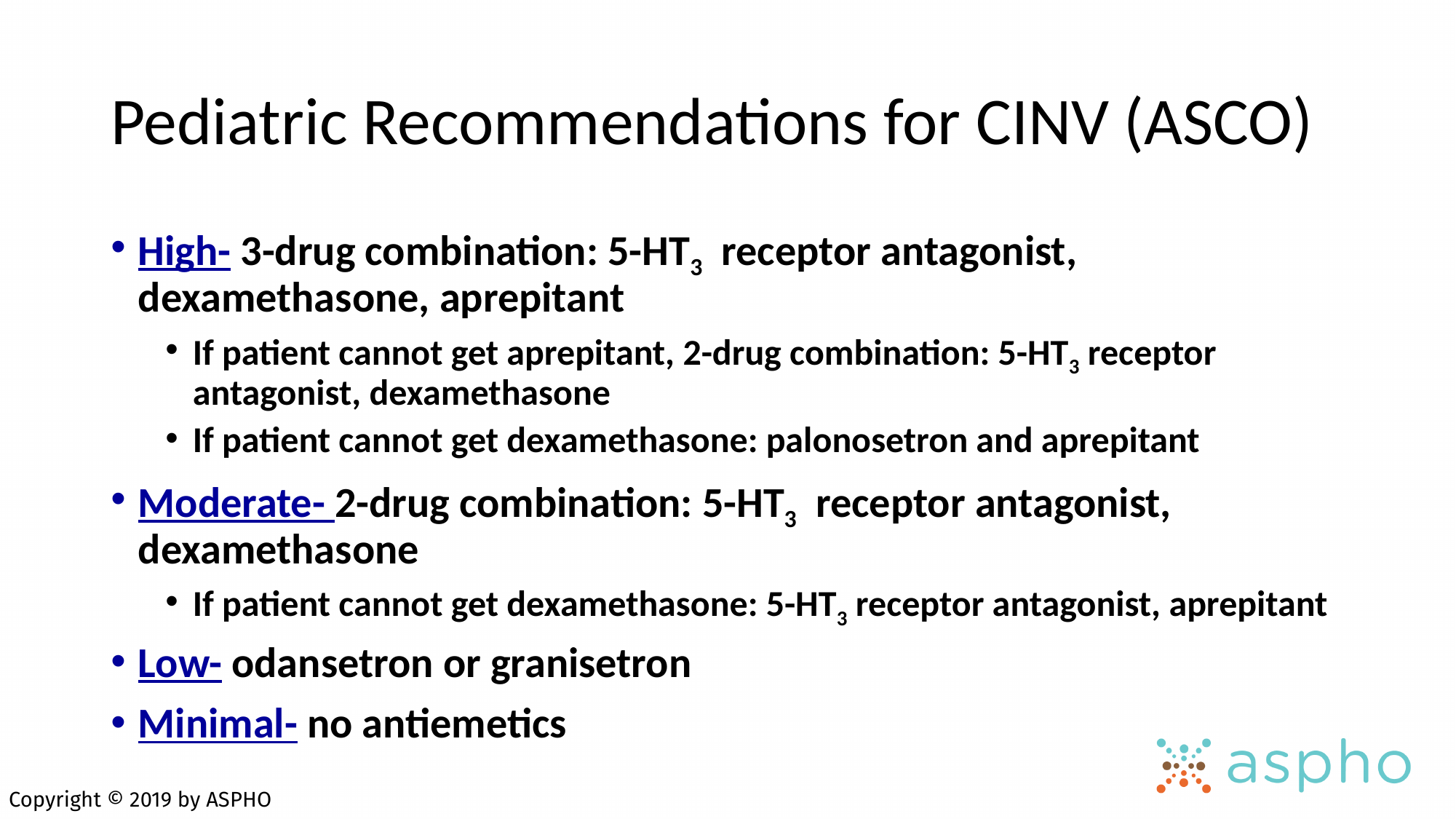

# Pediatric Recommendations for CINV (ASCO)
High- 3-drug combination: 5-HT3  receptor antagonist, dexamethasone, aprepitant
If patient cannot get aprepitant, 2-drug combination: 5-HT3 receptor antagonist, dexamethasone
If patient cannot get dexamethasone: palonosetron and aprepitant
Moderate- 2-drug combination: 5-HT3  receptor antagonist, dexamethasone
If patient cannot get dexamethasone: 5-HT3 receptor antagonist, aprepitant
Low- odansetron or granisetron
Minimal- no antiemetics

Copyright © 2019 by ASPHO